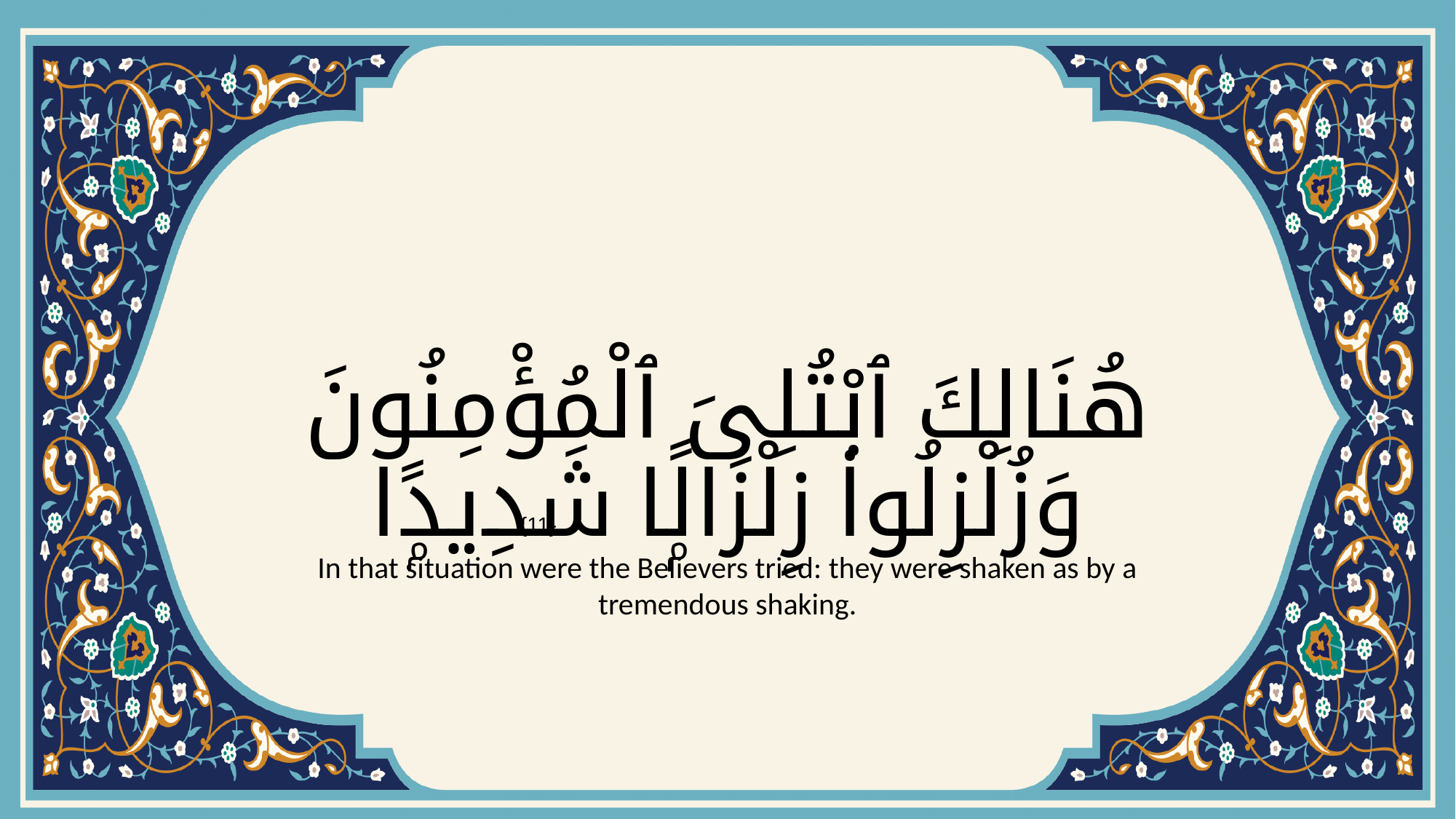

# هُنَالِكَ ٱبْتُلِىَ ٱلْمُؤْمِنُونَ وَزُلْزِلُوا۟ زِلْزَالًۭا شَدِيدًۭا
{11}
In that situation were the Believers tried: they were shaken as by a tremendous shaking.